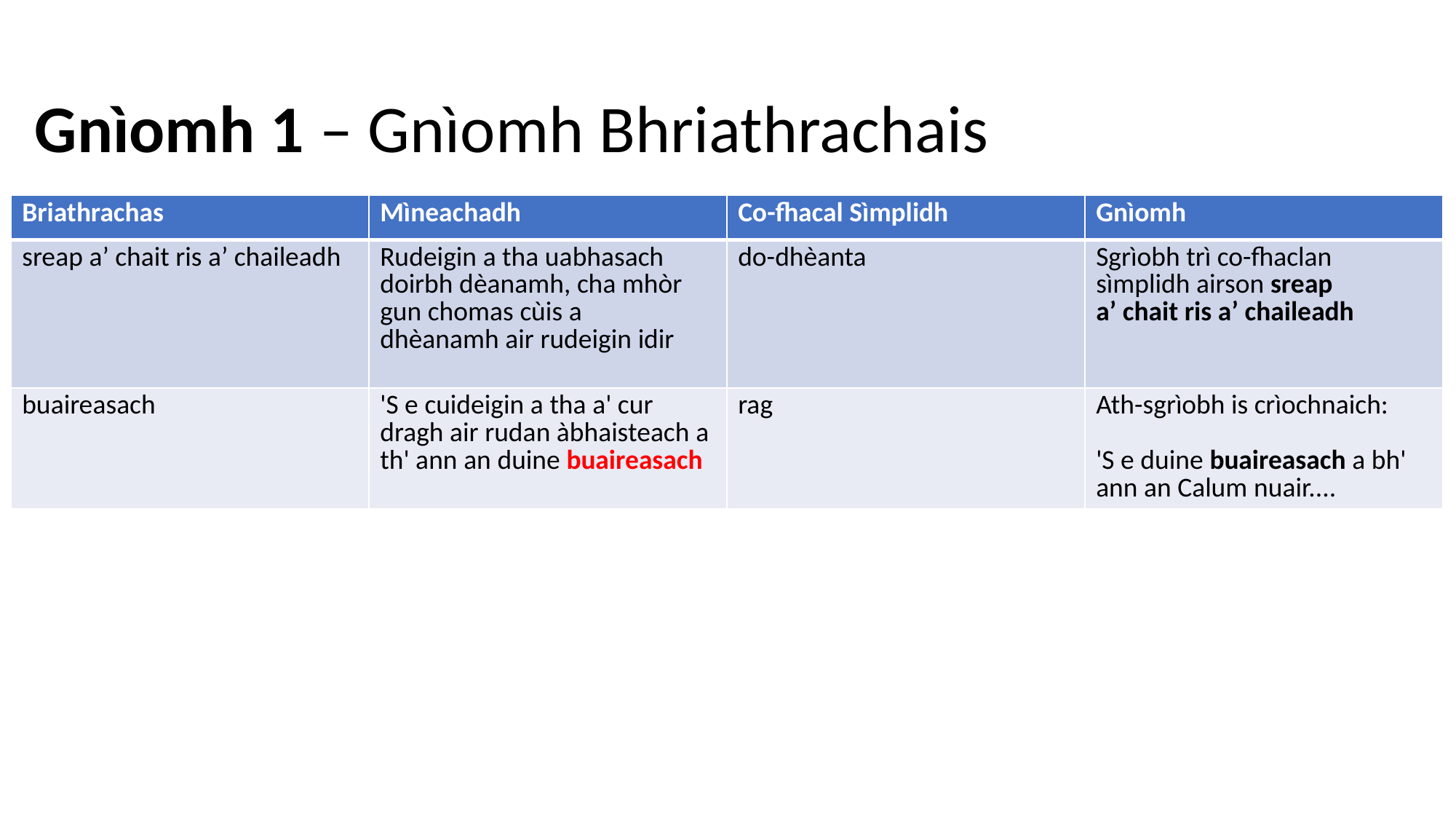

# Gnìomh 1 – Gnìomh Bhriathrachais
| Briathrachas | Mìneachadh | Co-fhacal Sìmplidh | Gnìomh |
| --- | --- | --- | --- |
| sreap a’ chait ris a’ chaileadh | Rudeigin a tha uabhasach doirbh dèanamh, cha mhòr gun chomas cùis a dhèanamh air rudeigin idir | do-dhèanta | Sgrìobh trì co-fhaclan sìmplidh airson sreap a’ chait ris a’ chaileadh |
| buaireasach | 'S e cuideigin a tha a' cur dragh air rudan àbhaisteach a th' ann an duine buaireasach | rag | Ath-sgrìobh is crìochnaich: 'S e duine buaireasach a bh' ann an Calum nuair.... |